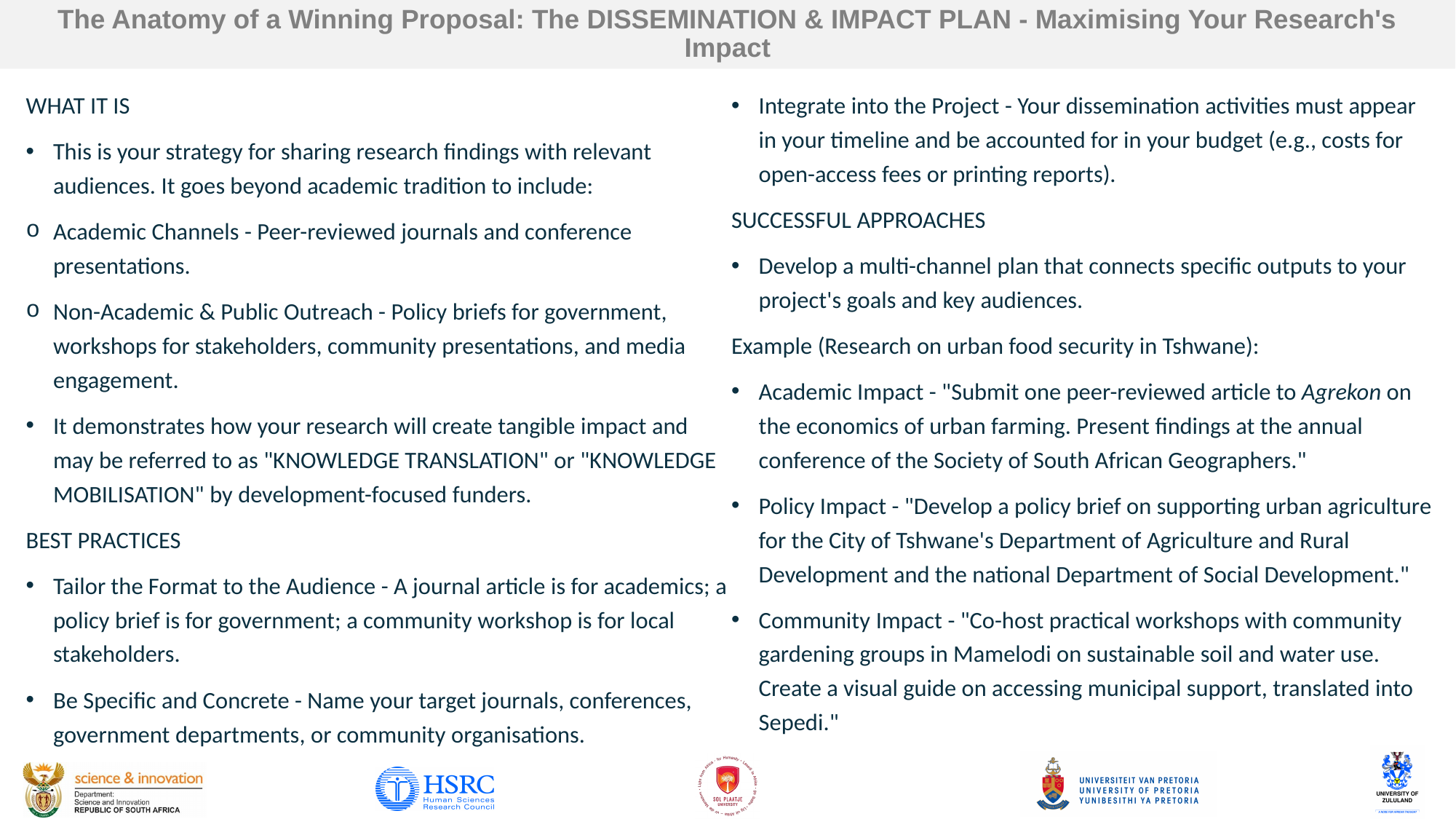

# The Anatomy of a Winning Proposal: The DISSEMINATION & IMPACT PLAN - Maximising Your Research's Impact
WHAT IT IS
This is your strategy for sharing research findings with relevant audiences. It goes beyond academic tradition to include:
Academic Channels - Peer-reviewed journals and conference presentations.
Non-Academic & Public Outreach - Policy briefs for government, workshops for stakeholders, community presentations, and media engagement.
It demonstrates how your research will create tangible impact and may be referred to as "KNOWLEDGE TRANSLATION" or "KNOWLEDGE MOBILISATION" by development-focused funders.
BEST PRACTICES
Tailor the Format to the Audience - A journal article is for academics; a policy brief is for government; a community workshop is for local stakeholders.
Be Specific and Concrete - Name your target journals, conferences, government departments, or community organisations.
Integrate into the Project - Your dissemination activities must appear in your timeline and be accounted for in your budget (e.g., costs for open-access fees or printing reports).
SUCCESSFUL APPROACHES
Develop a multi-channel plan that connects specific outputs to your project's goals and key audiences.
Example (Research on urban food security in Tshwane):
Academic Impact - "Submit one peer-reviewed article to Agrekon on the economics of urban farming. Present findings at the annual conference of the Society of South African Geographers."
Policy Impact - "Develop a policy brief on supporting urban agriculture for the City of Tshwane's Department of Agriculture and Rural Development and the national Department of Social Development."
Community Impact - "Co-host practical workshops with community gardening groups in Mamelodi on sustainable soil and water use. Create a visual guide on accessing municipal support, translated into Sepedi."